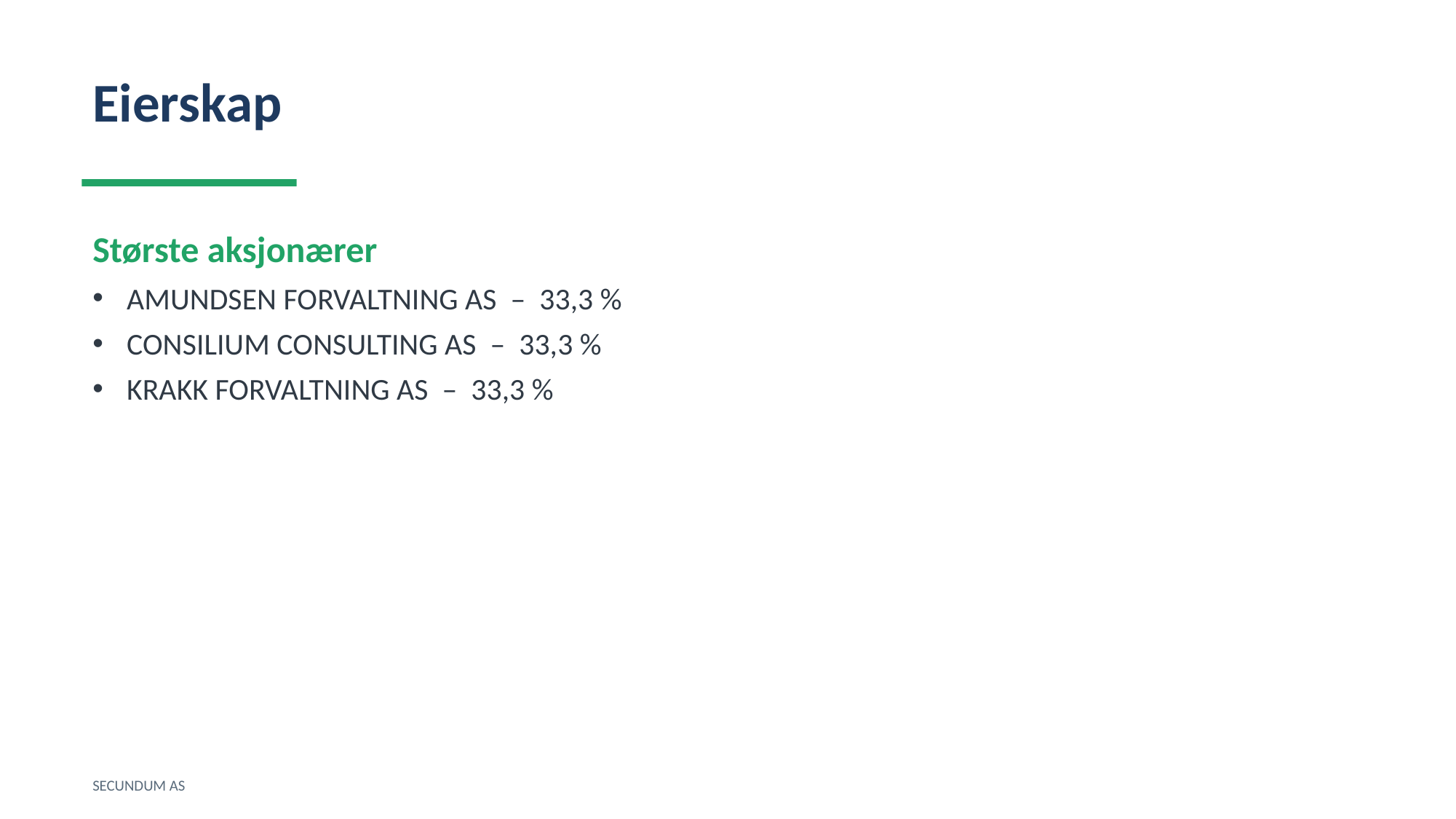

Eierskap

Største aksjonærer
AMUNDSEN FORVALTNING AS  –  33,3 %
CONSILIUM CONSULTING AS  –  33,3 %
KRAKK FORVALTNING AS  –  33,3 %
SECUNDUM AS